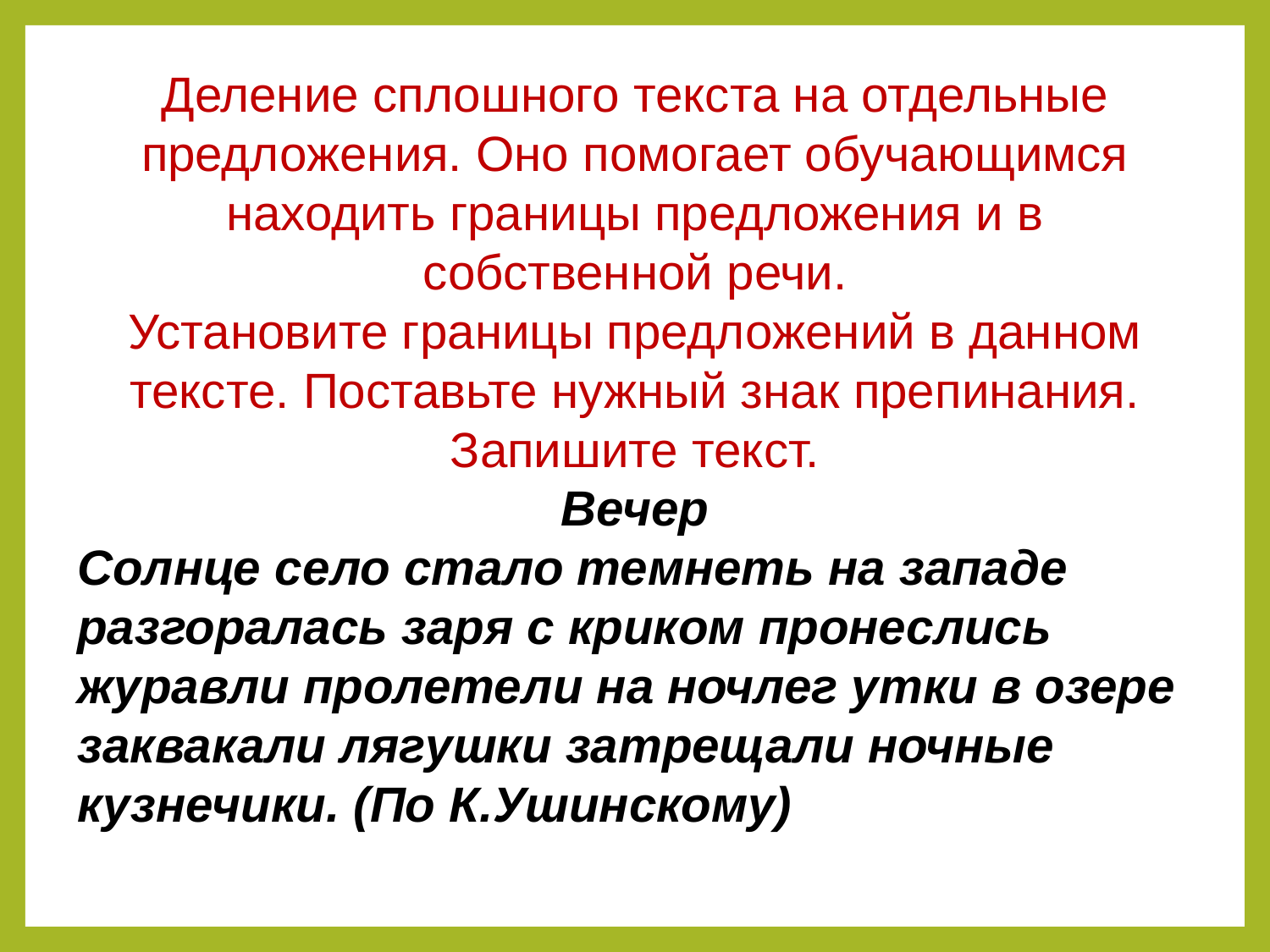

Деление сплошного текста на отдельные предложения. Оно помогает обучающимся находить границы предложения и в собственной речи.
Установите границы предложений в данном тексте. Поставьте нужный знак препинания. Запишите текст.
Вечер
Солнце село стало темнеть на западе разгоралась заря с криком пронеслись журавли пролетели на ночлег утки в озере заквакали лягушки затрещали ночные кузнечики. (По К.Ушинскому)